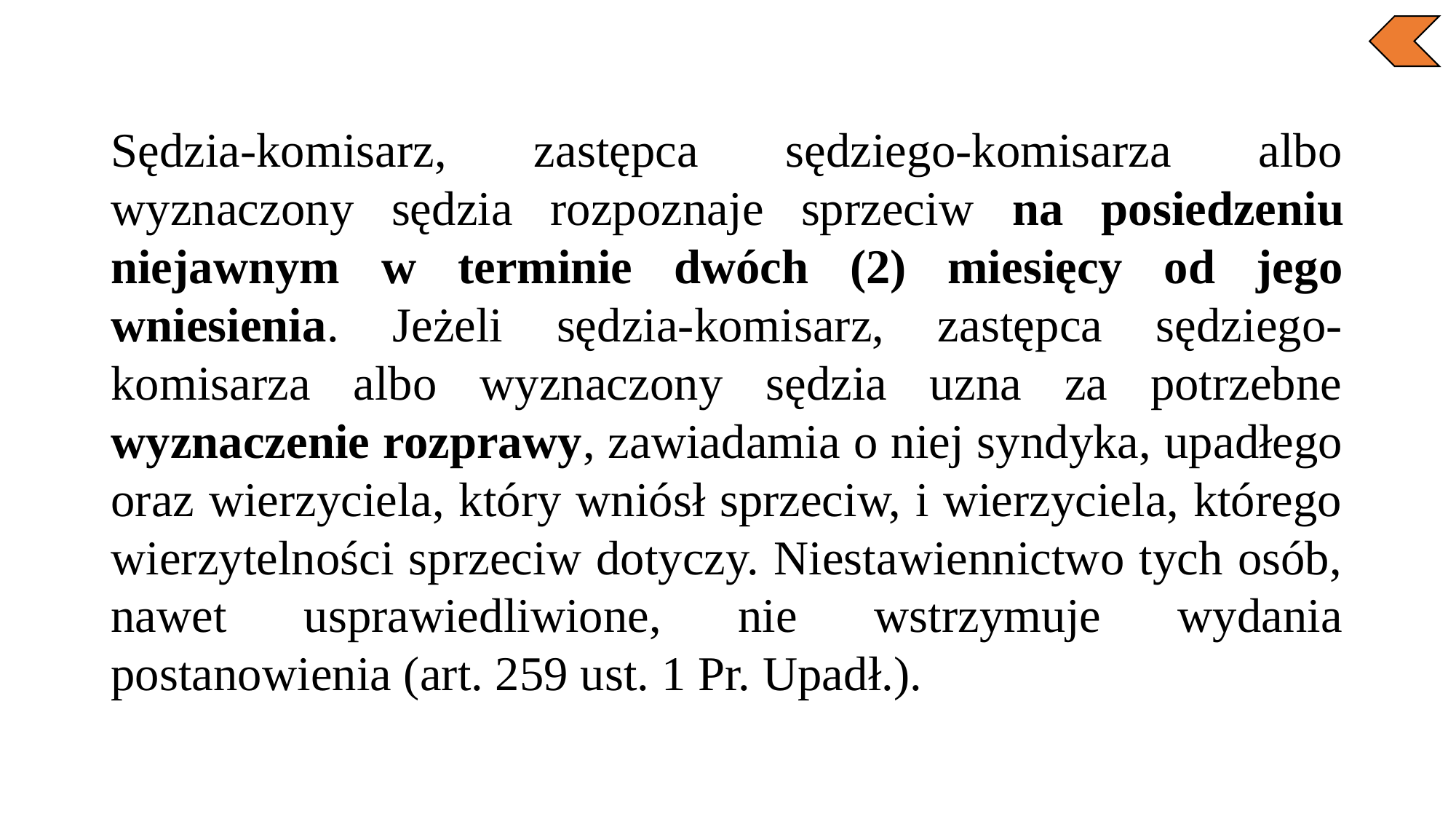

Sędzia-komisarz, zastępca sędziego-komisarza albo wyznaczony sędzia rozpoznaje sprzeciw na posiedzeniu niejawnym w terminie dwóch (2) miesięcy od jego wniesienia. Jeżeli sędzia-komisarz, zastępca sędziego-komisarza albo wyznaczony sędzia uzna za potrzebne wyznaczenie rozprawy, zawiadamia o niej syndyka, upadłego oraz wierzyciela, który wniósł sprzeciw, i wierzyciela, którego wierzytelności sprzeciw dotyczy. Niestawiennictwo tych osób, nawet usprawiedliwione, nie wstrzymuje wydania postanowienia (art. 259 ust. 1 Pr. Upadł.).